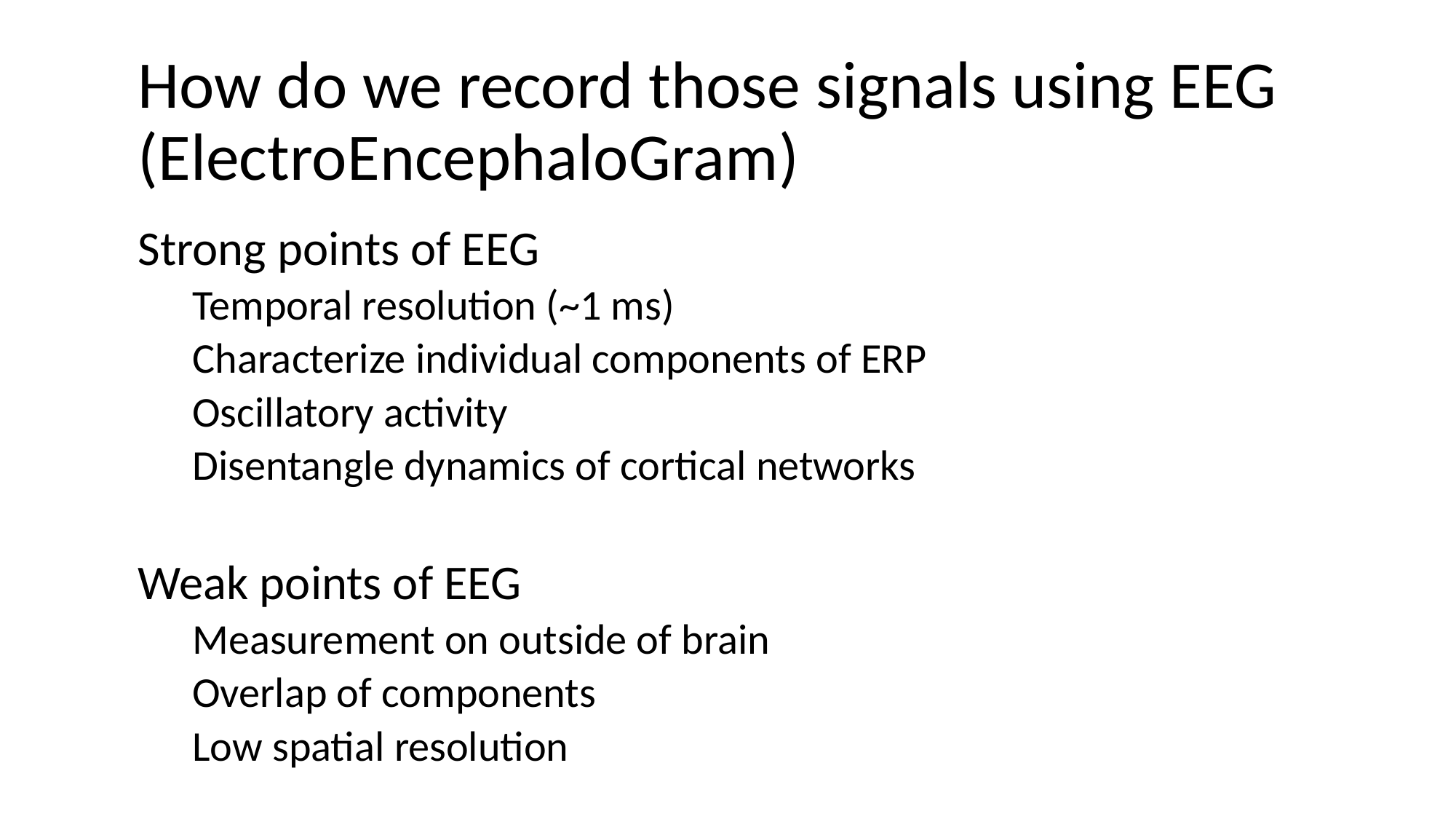

# How do we record those signals using EEG (ElectroEncephaloGram)
Strong points of EEG
Temporal resolution (~1 ms)
Characterize individual components of ERP
Oscillatory activity
Disentangle dynamics of cortical networks

Weak points of EEG
Measurement on outside of brain
Overlap of components
Low spatial resolution